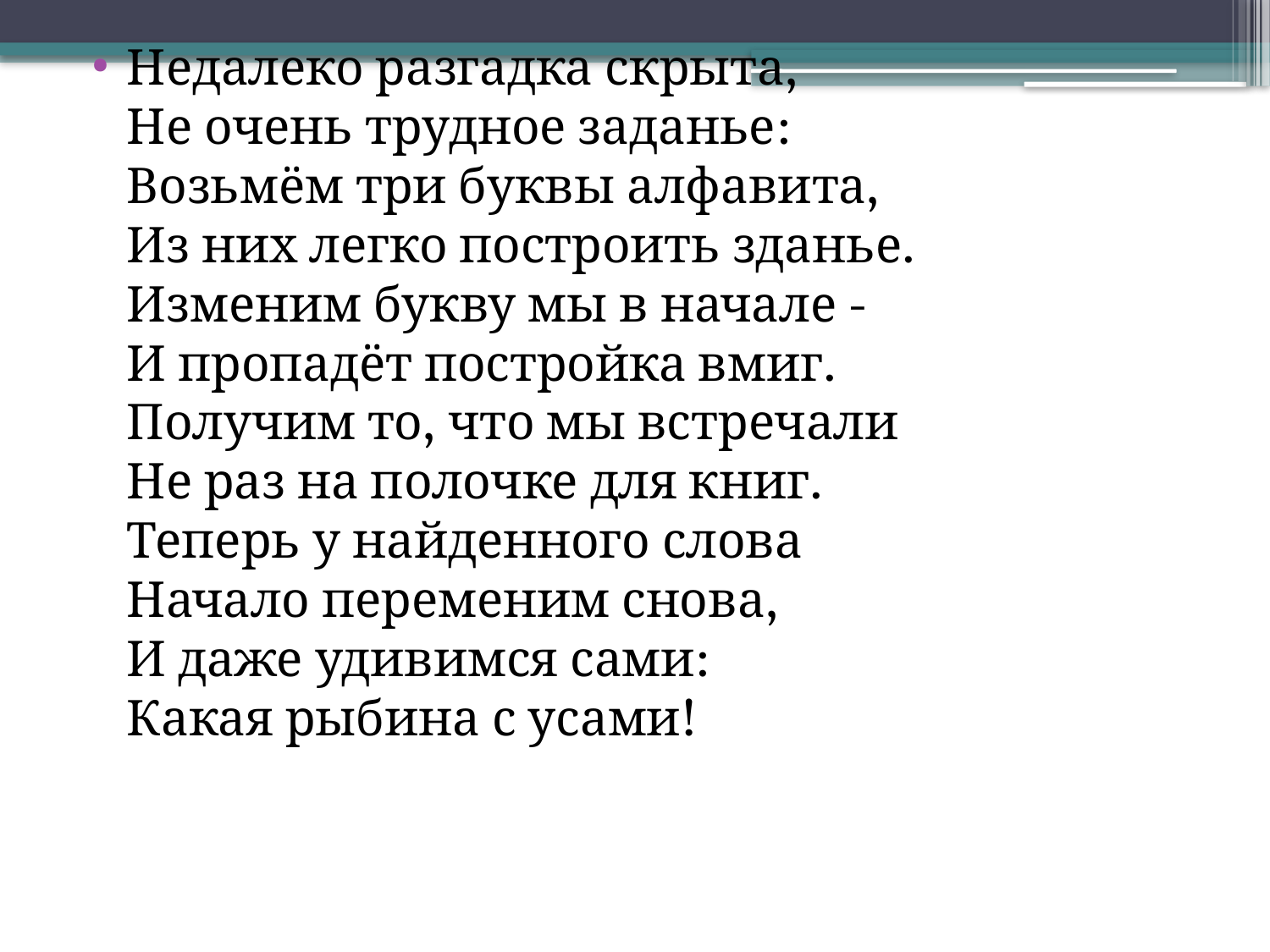

Недалеко разгадка скрыта,
Не очень трудное заданье:
Возьмём три буквы алфавита,
Из них легко построить зданье.
Изменим букву мы в начале -
И пропадёт постройка вмиг.
Получим то, что мы встречали
Не раз на полочке для книг.
Теперь у найденного слова
Начало переменим снова,
И даже удивимся сами:
Какая рыбина с усами!